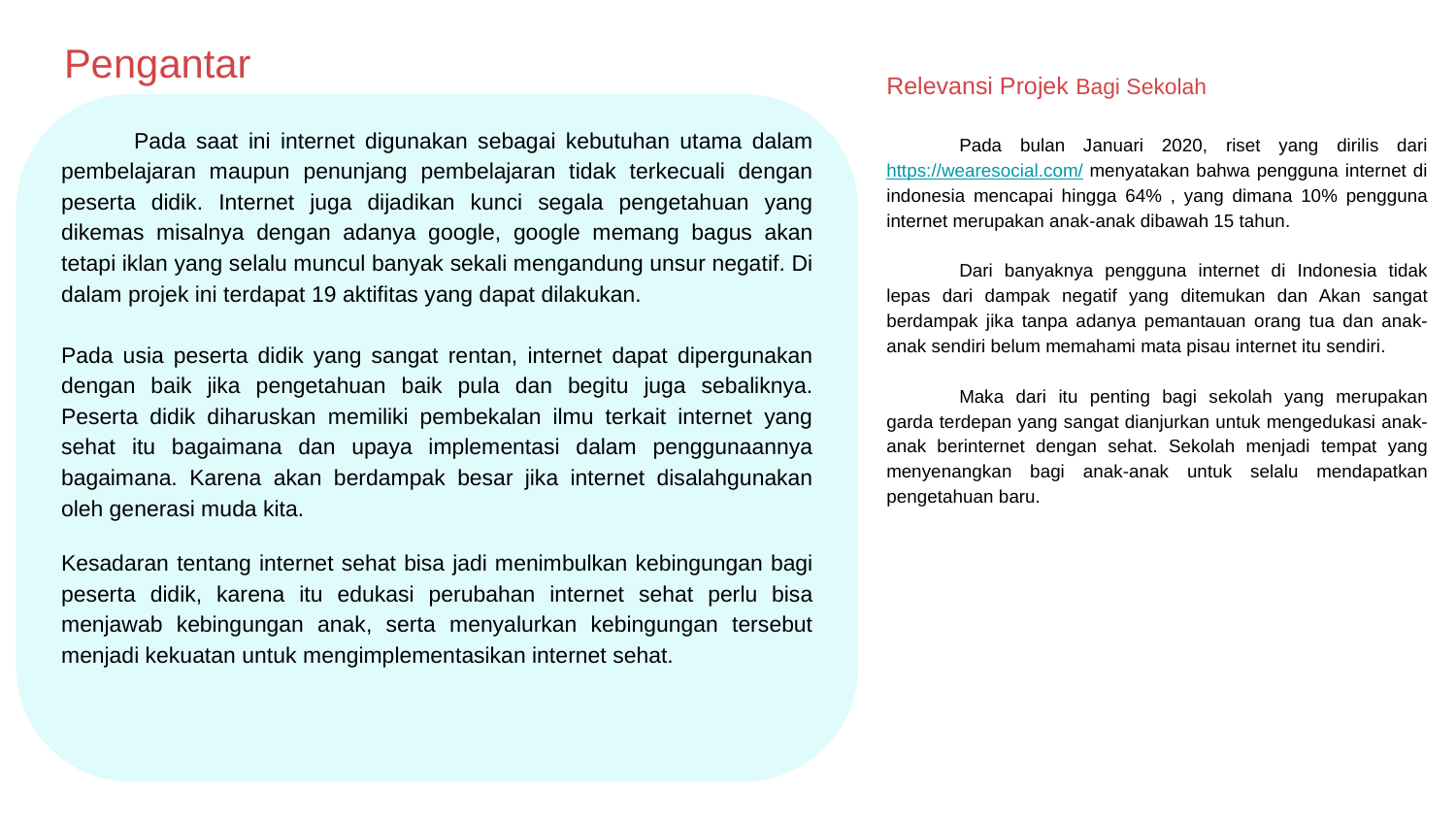

# Pengantar
Relevansi Projek Bagi Sekolah

Pada bulan Januari 2020, riset yang dirilis dari https://wearesocial.com/ menyatakan bahwa pengguna internet di indonesia mencapai hingga 64% , yang dimana 10% pengguna internet merupakan anak-anak dibawah 15 tahun.

Dari banyaknya pengguna internet di Indonesia tidak lepas dari dampak negatif yang ditemukan dan Akan sangat berdampak jika tanpa adanya pemantauan orang tua dan anak-anak sendiri belum memahami mata pisau internet itu sendiri.

Maka dari itu penting bagi sekolah yang merupakan garda terdepan yang sangat dianjurkan untuk mengedukasi anak-anak berinternet dengan sehat. Sekolah menjadi tempat yang menyenangkan bagi anak-anak untuk selalu mendapatkan pengetahuan baru.

Pada saat ini internet digunakan sebagai kebutuhan utama dalam pembelajaran maupun penunjang pembelajaran tidak terkecuali dengan peserta didik. Internet juga dijadikan kunci segala pengetahuan yang dikemas misalnya dengan adanya google, google memang bagus akan tetapi iklan yang selalu muncul banyak sekali mengandung unsur negatif. Di dalam projek ini terdapat 19 aktifitas yang dapat dilakukan.

Pada usia peserta didik yang sangat rentan, internet dapat dipergunakan dengan baik jika pengetahuan baik pula dan begitu juga sebaliknya. Peserta didik diharuskan memiliki pembekalan ilmu terkait internet yang sehat itu bagaimana dan upaya implementasi dalam penggunaannya bagaimana. Karena akan berdampak besar jika internet disalahgunakan oleh generasi muda kita.
Kesadaran tentang internet sehat bisa jadi menimbulkan kebingungan bagi peserta didik, karena itu edukasi perubahan internet sehat perlu bisa menjawab kebingungan anak, serta menyalurkan kebingungan tersebut menjadi kekuatan untuk mengimplementasikan internet sehat.